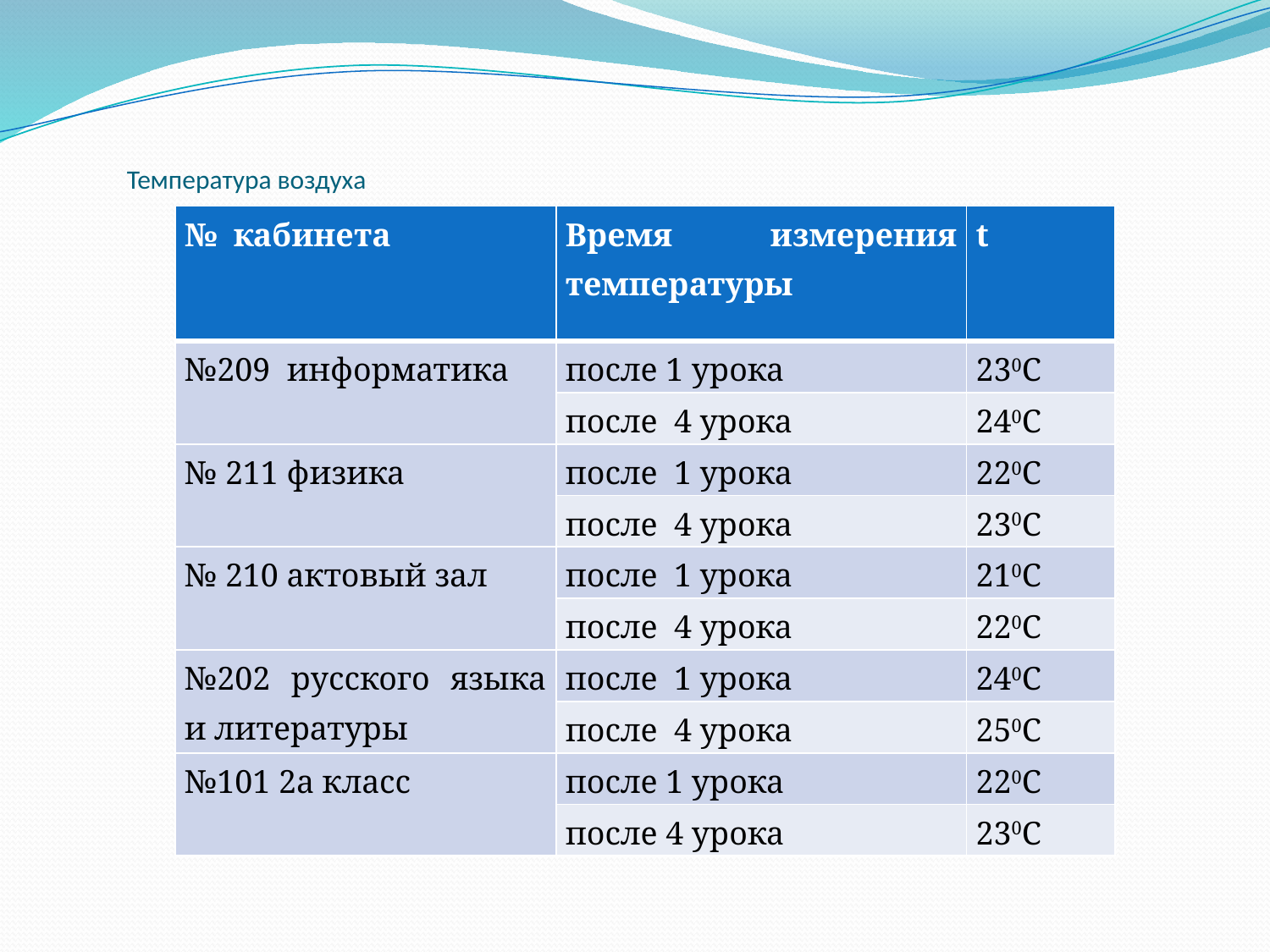

# Температура воздуха
| № кабинета | Время измерения температуры | t |
| --- | --- | --- |
| №209 информатика | после 1 урока | 230С |
|  | после 4 урока | 240С |
| № 211 физика | после 1 урока | 220С |
|  | после 4 урока | 230С |
| № 210 актовый зал | после 1 урока | 210С |
|  | после 4 урока | 220С |
| №202 русского языка и литературы | после 1 урока | 240С |
|  | после 4 урока | 250С |
| №101 2а класс | после 1 урока | 220С |
|  | после 4 урока | 230С |